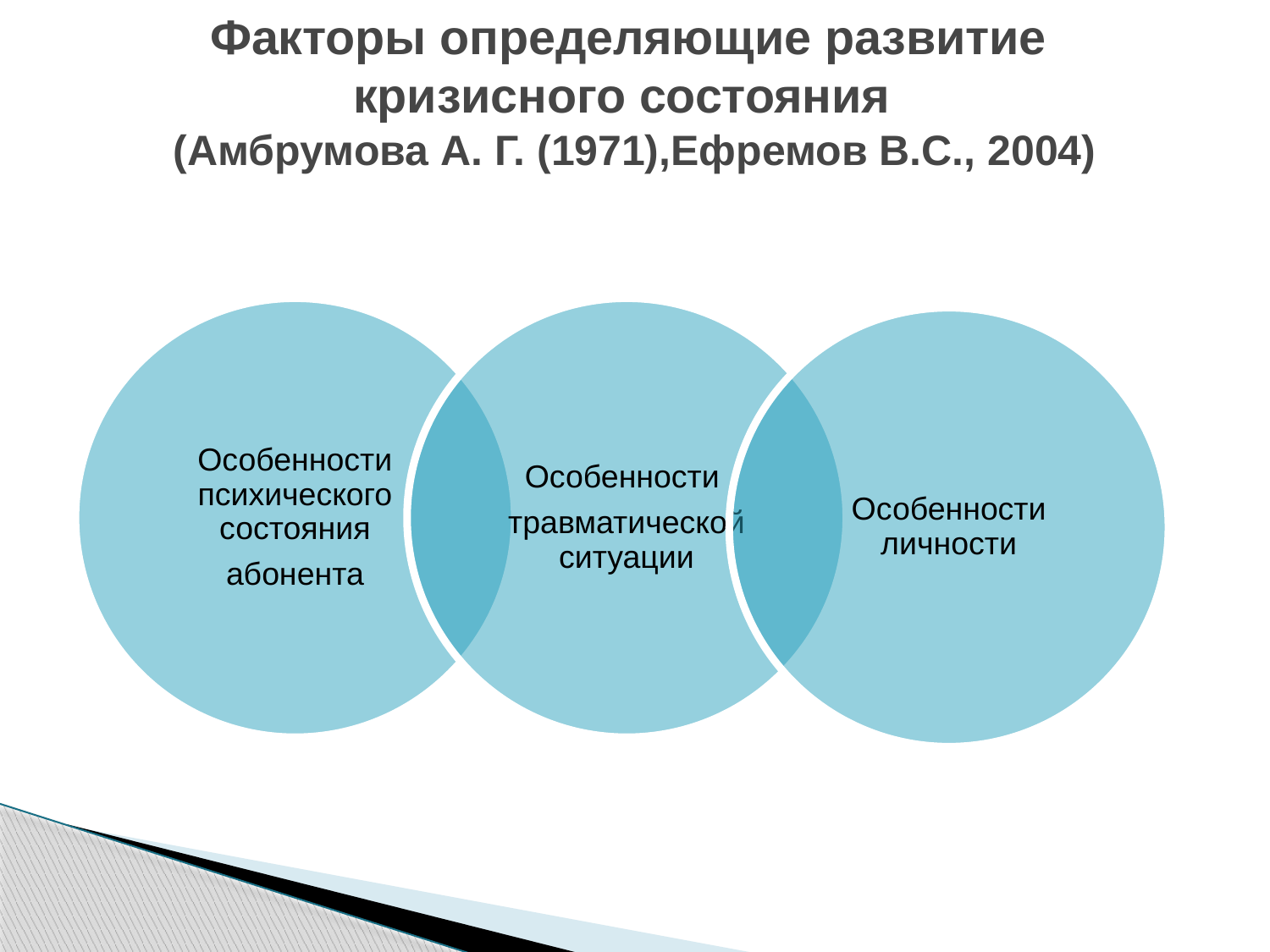

# Факторы определяющие развитие кризисного состояния (Амбрумова А. Г. (1971),Ефремов В.С., 2004)
Особенности психического состояния
абонента
Особенности
травматической ситуации
Особенности личности